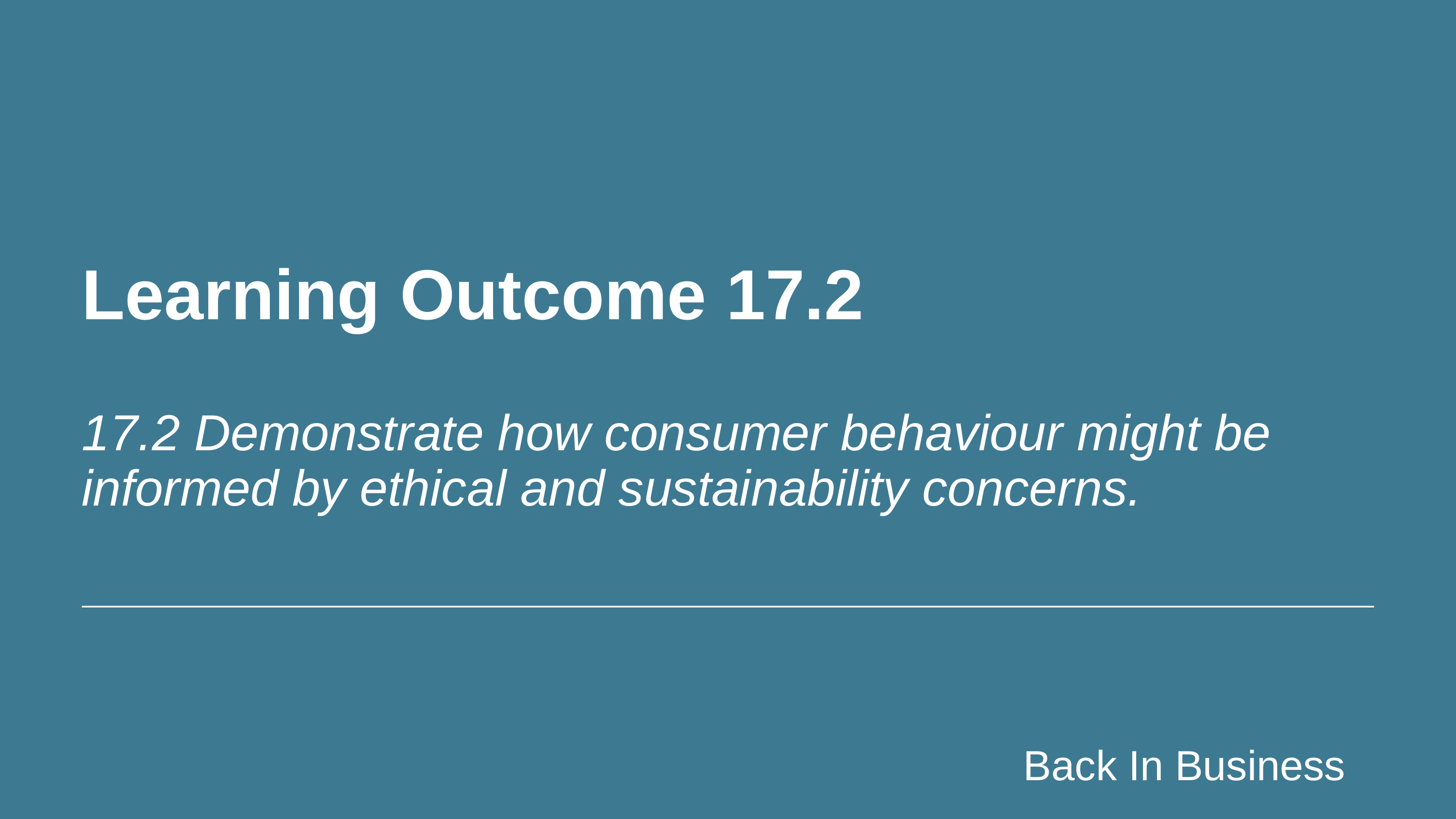

Learning Outcome 17.2
17.2 Demonstrate how consumer behaviour might be informed by ethical and sustainability concerns.

Back In Business